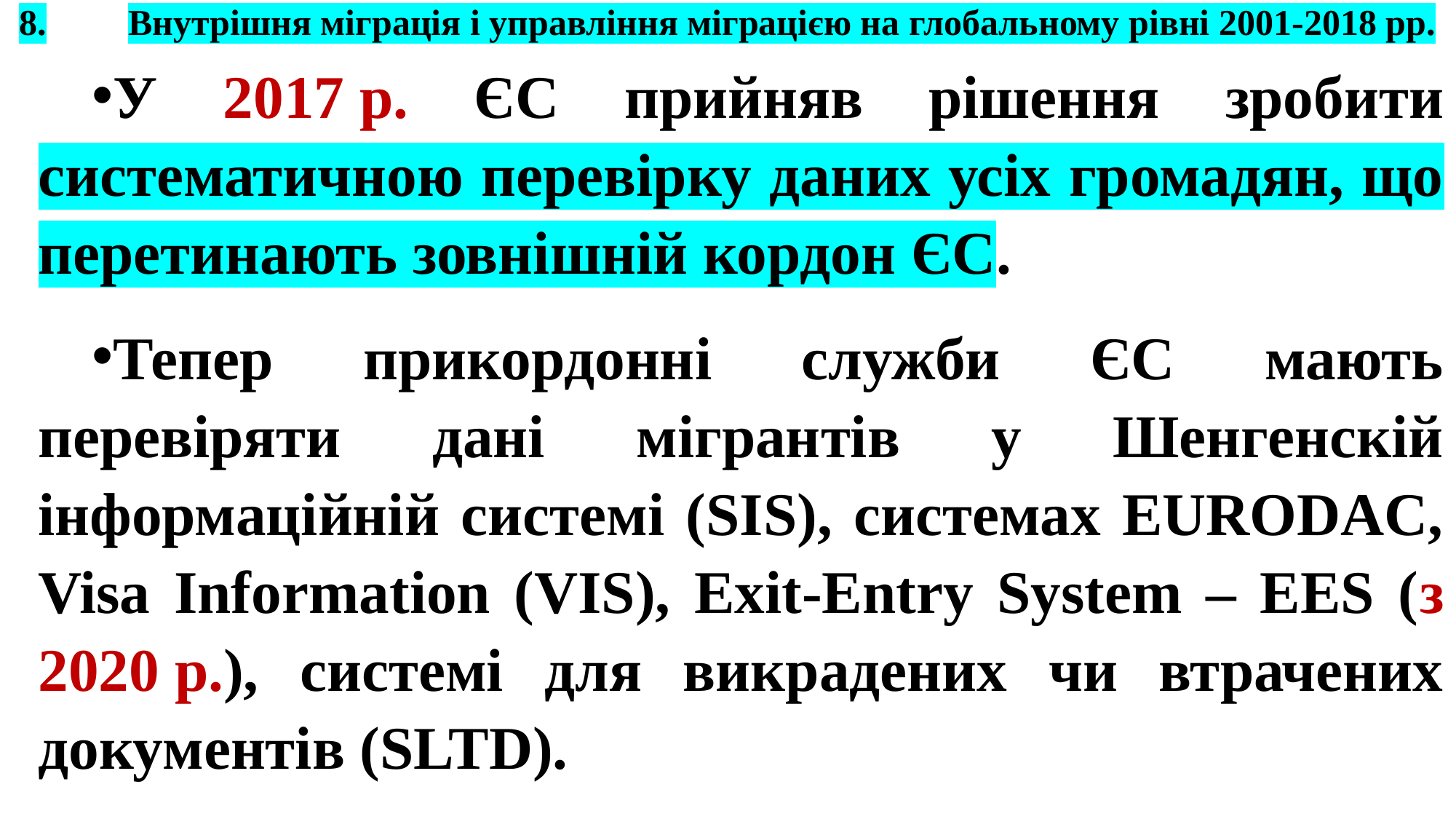

# 8.	Внутрішня міграція і управління міграцією на глобальному рівні 2001-2018 рр.
У 2017 р. ЄС прийняв рішення зробити систематичною перевірку даних усіх громадян, що перетинають зовнішній кордон ЄС.
Тепер прикордонні служби ЄС мають перевіряти дані мігрантів у Шенгенскій інформаційній системі (SIS), системах EURODAC, Visa Information (VIS), Exit-Entry System – EES (з 2020 р.), системі для викрадених чи втрачених документів (SLTD).